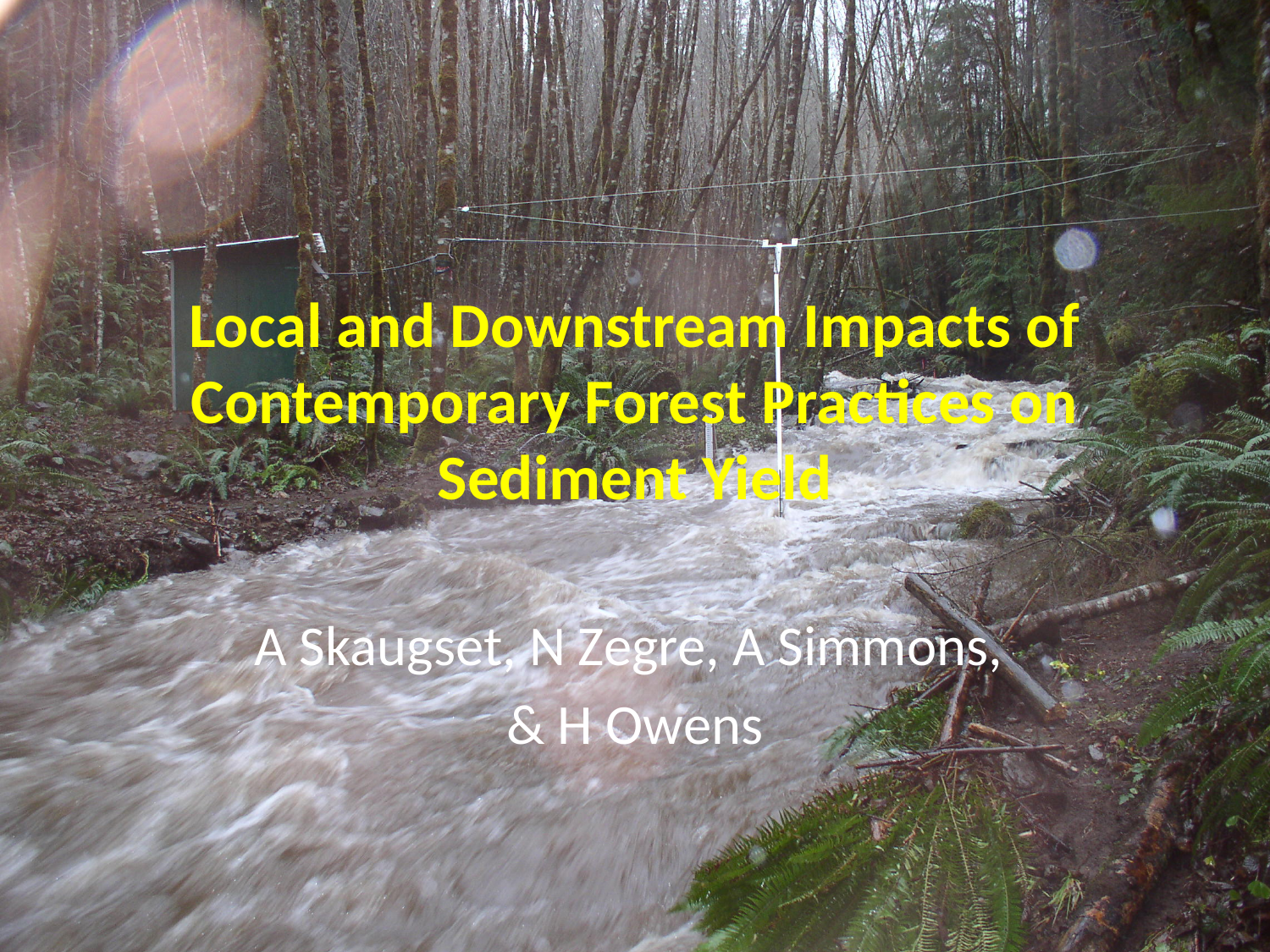

# Local and Downstream Impacts of Contemporary Forest Practices on Sediment Yield
A Skaugset, N Zegre, A Simmons,
& H Owens